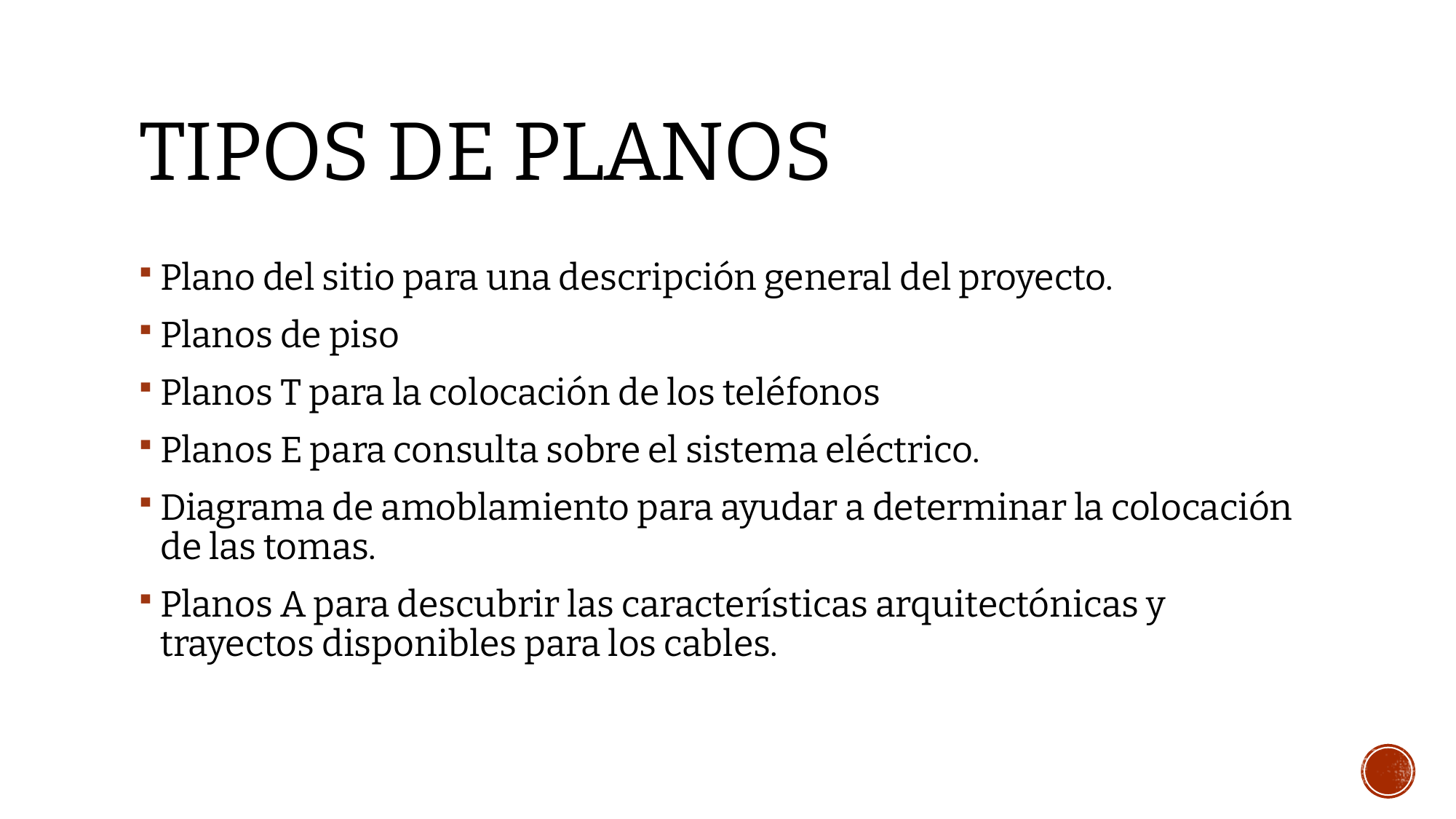

# Tipos de planos
Plano del sitio para una descripción general del proyecto.
Planos de piso
Planos T para la colocación de los teléfonos
Planos E para consulta sobre el sistema eléctrico.
Diagrama de amoblamiento para ayudar a determinar la colocación de las tomas.
Planos A para descubrir las características arquitectónicas y trayectos disponibles para los cables.